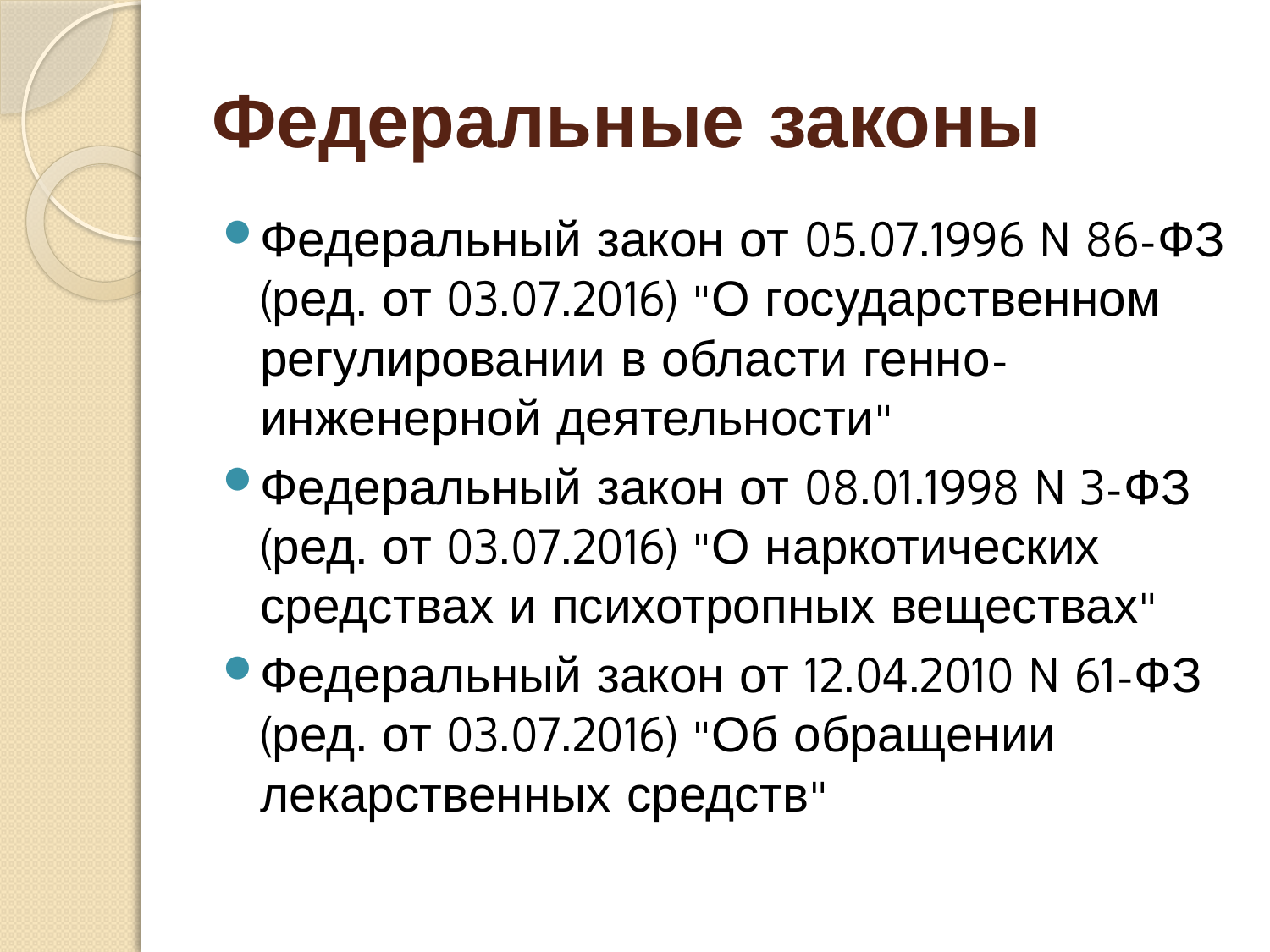

# Федеральные законы
Федеральный закон от 05.07.1996 N 86-ФЗ (ред. от 03.07.2016) "О государственном регулировании в области генно-инженерной деятельности"
Федеральный закон от 08.01.1998 N 3-ФЗ (ред. от 03.07.2016) "О наркотических средствах и психотропных веществах"
Федеральный закон от 12.04.2010 N 61-ФЗ (ред. от 03.07.2016) "Об обращении лекарственных средств"